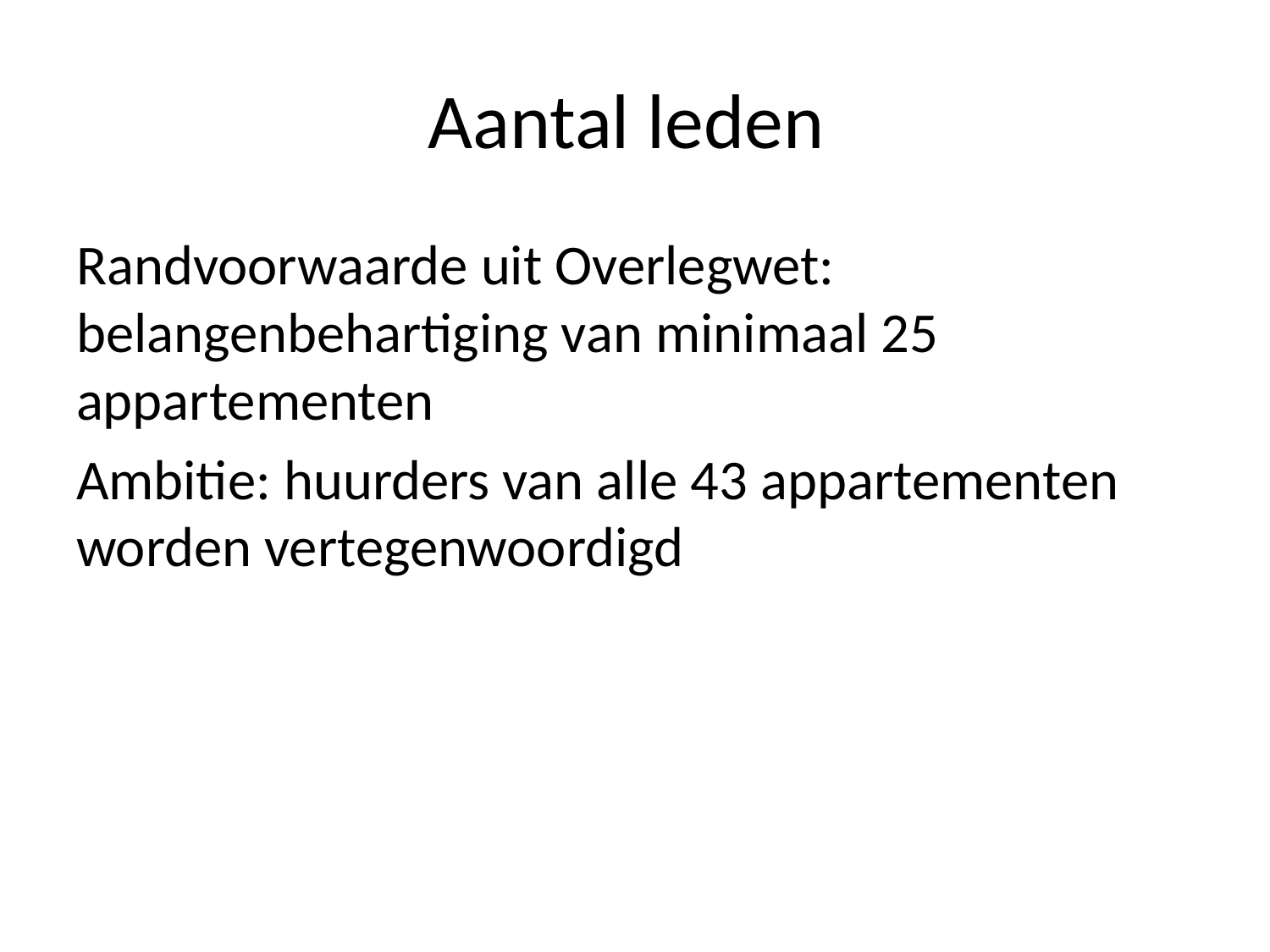

# Aantal leden
Randvoorwaarde uit Overlegwet:  belangenbehartiging van minimaal 25 appartementen
Ambitie: huurders van alle 43 appartementen worden vertegenwoordigd